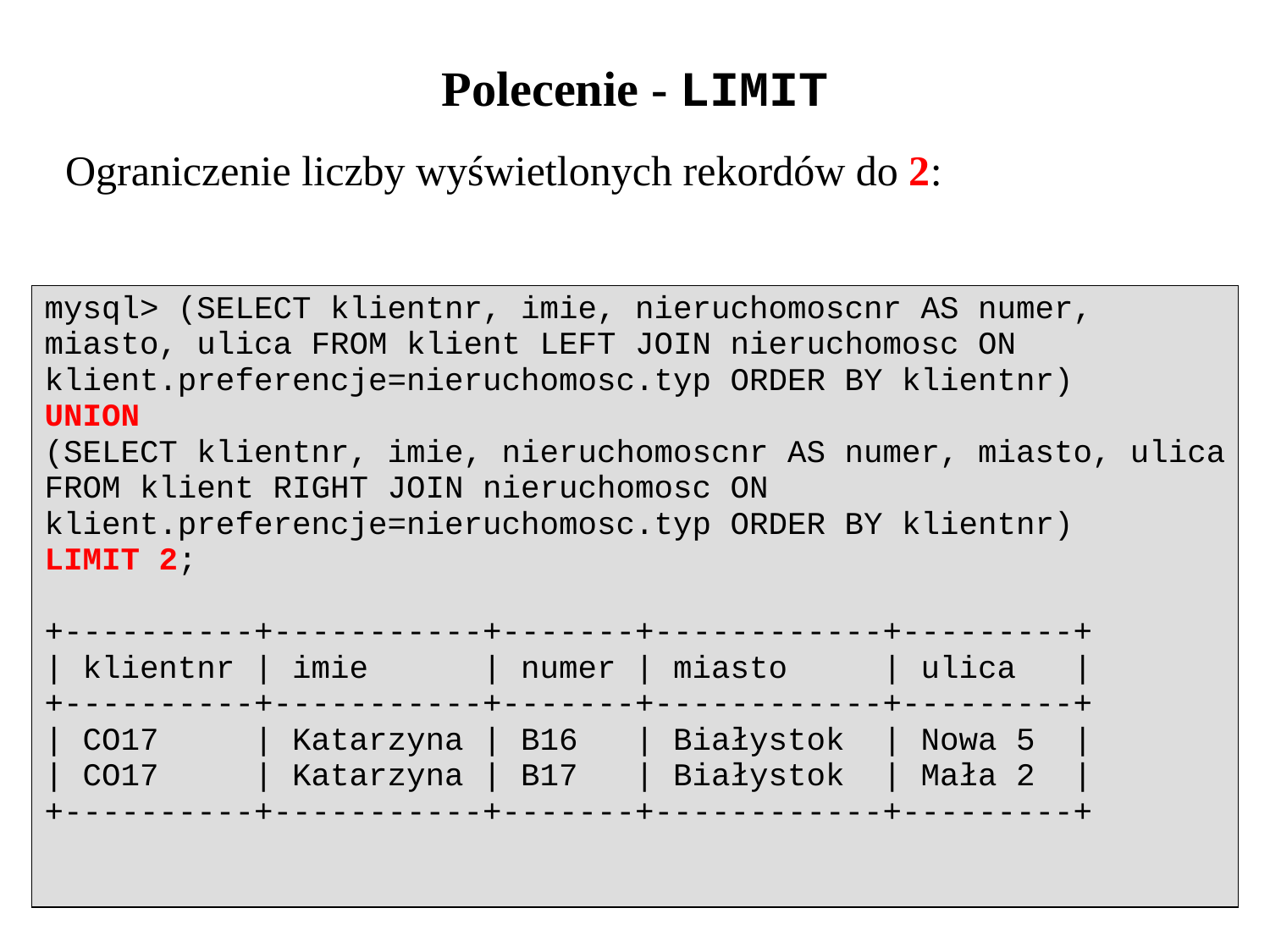

# Polecenie - LIMIT
Ograniczenie liczby wyświetlonych rekordów do 2:
| mysql> (SELECT klientnr, imie, nieruchomoscnr AS numer, miasto, ulica FROM klient LEFT JOIN nieruchomosc ON klient.preferencje=nieruchomosc.typ ORDER BY klientnr) UNION (SELECT klientnr, imie, nieruchomoscnr AS numer, miasto, ulica FROM klient RIGHT JOIN nieruchomosc ON klient.preferencje=nieruchomosc.typ ORDER BY klientnr) LIMIT 2; +----------+-----------+-------+------------+---------+ | klientnr | imie | numer | miasto | ulica | +----------+-----------+-------+------------+---------+ | CO17 | Katarzyna | B16 | Białystok | Nowa 5 | | CO17 | Katarzyna | B17 | Białystok | Mała 2 | +----------+-----------+-------+------------+---------+ |
| --- |
58